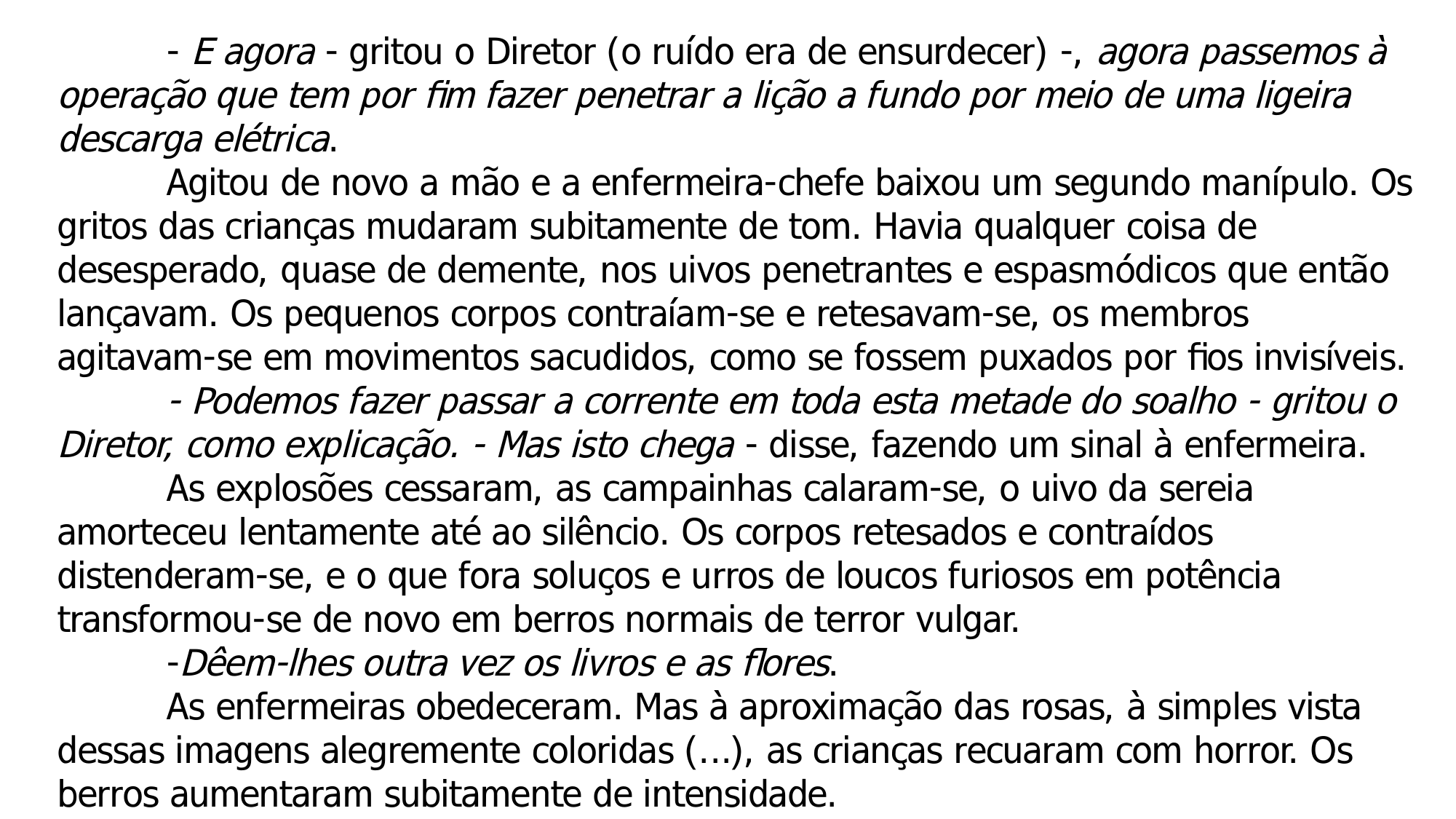

- E agora - gritou o Diretor (o ruído era de ensurdecer) -, agora passemos à operação que tem por fim fazer penetrar a lição a fundo por meio de uma ligeira descarga elétrica.
	Agitou de novo a mão e a enfermeira-chefe baixou um segundo manípulo. Os gritos das crianças mudaram subitamente de tom. Havia qualquer coisa de desesperado, quase de demente, nos uivos penetrantes e espasmódicos que então lançavam. Os pequenos corpos contraíam-se e retesavam-se, os membros agitavam-se em movimentos sacudidos, como se fossem puxados por fios invisíveis.
	- Podemos fazer passar a corrente em toda esta metade do soalho - gritou o Diretor, como explicação. - Mas isto chega - disse, fazendo um sinal à enfermeira.
	As explosões cessaram, as campainhas calaram-se, o uivo da sereia amorteceu lentamente até ao silêncio. Os corpos retesados e contraídos distenderam-se, e o que fora soluços e urros de loucos furiosos em potência transformou-se de novo em berros normais de terror vulgar.
	-Dêem-lhes outra vez os livros e as flores.
	As enfermeiras obedeceram. Mas à aproximação das rosas, à simples vista dessas imagens alegremente coloridas (...), as crianças recuaram com horror. Os berros aumentaram subitamente de intensidade.